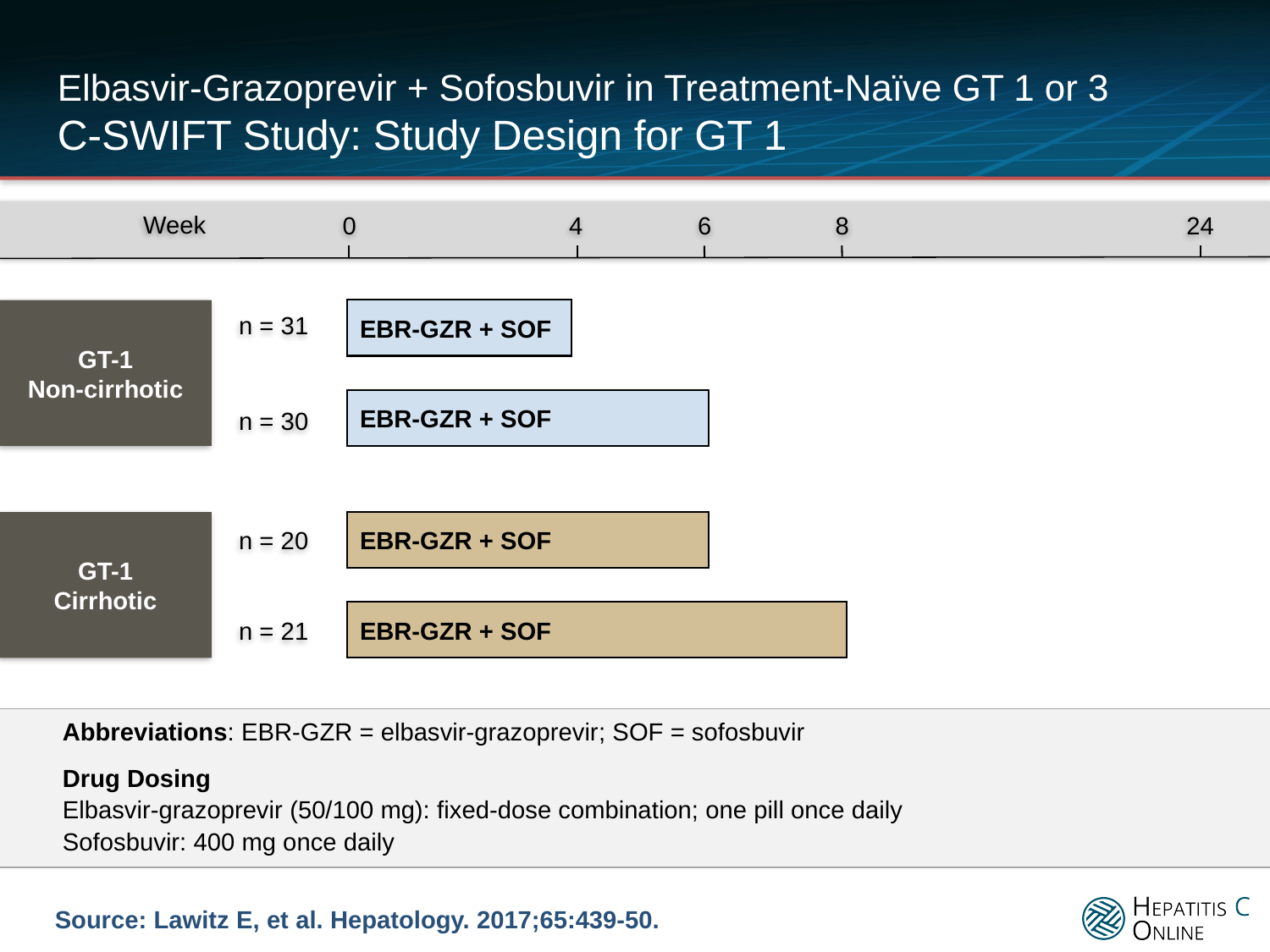

# Elbasvir-Grazoprevir + Sofosbuvir in Treatment-Naïve GT 1 or 3 C-SWIFT Study: Study Design for GT 1
8
0
4
6
24
Week

n = 31
GT-1
Non-cirrhotic
EBR-GZR + SOF
EBR-GZR + SOF
n = 30
n = 20
GT-1
Cirrhotic
EBR-GZR + SOF
EBR-GZR + SOF
n = 21
Abbreviations: EBR-GZR = elbasvir-grazoprevir; SOF = sofosbuvir
Drug Dosing
Elbasvir-grazoprevir (50/100 mg): fixed-dose combination; one pill once daily
Sofosbuvir: 400 mg once daily
Source: Lawitz E, et al. Hepatology. 2017;65:439-50.